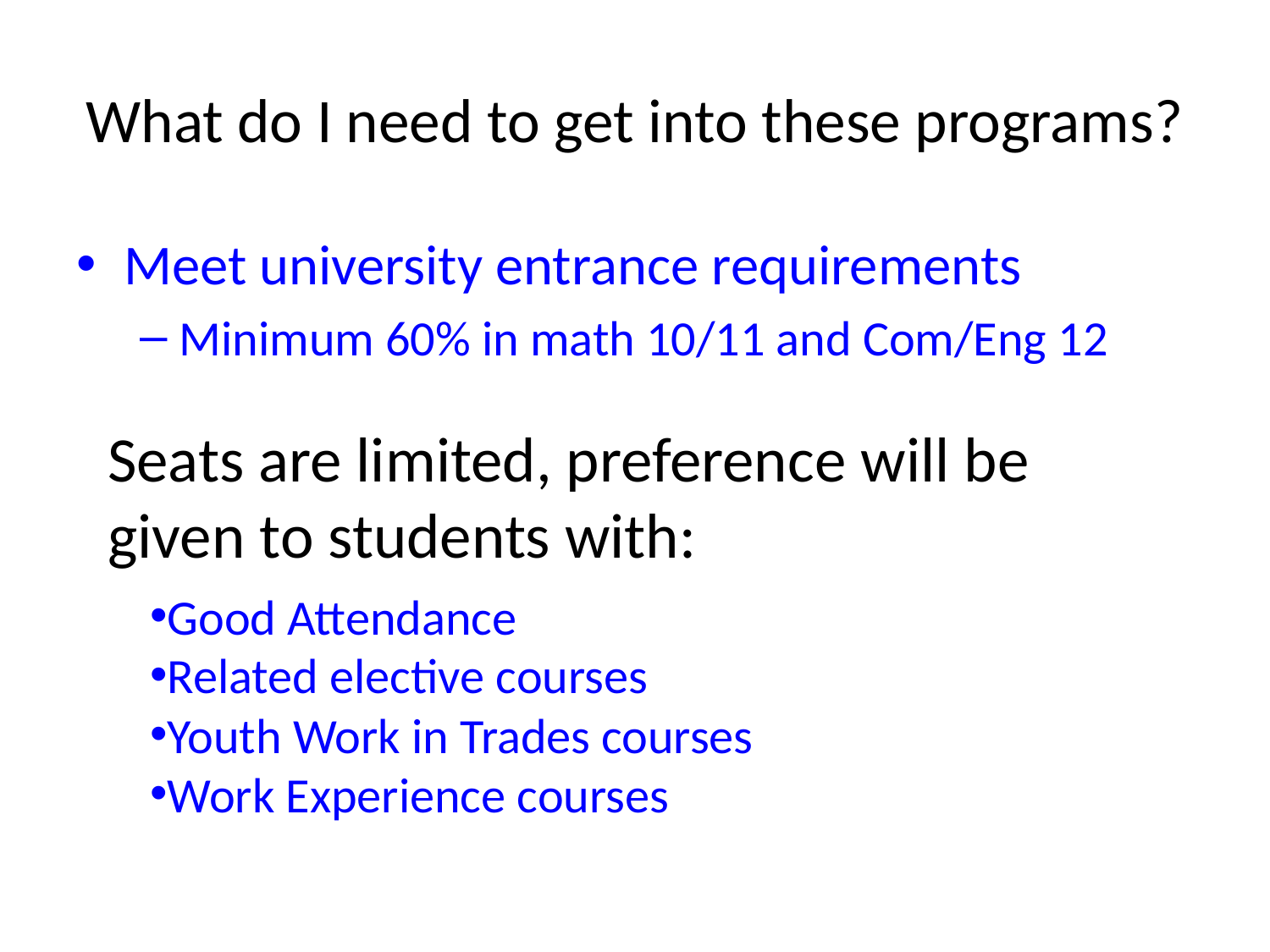

# What do I need to get into these programs?
Meet university entrance requirements
Minimum 60% in math 10/11 and Com/Eng 12

Seats are limited, preference will be given to students with:
Good Attendance
Related elective courses
Youth Work in Trades courses
Work Experience courses